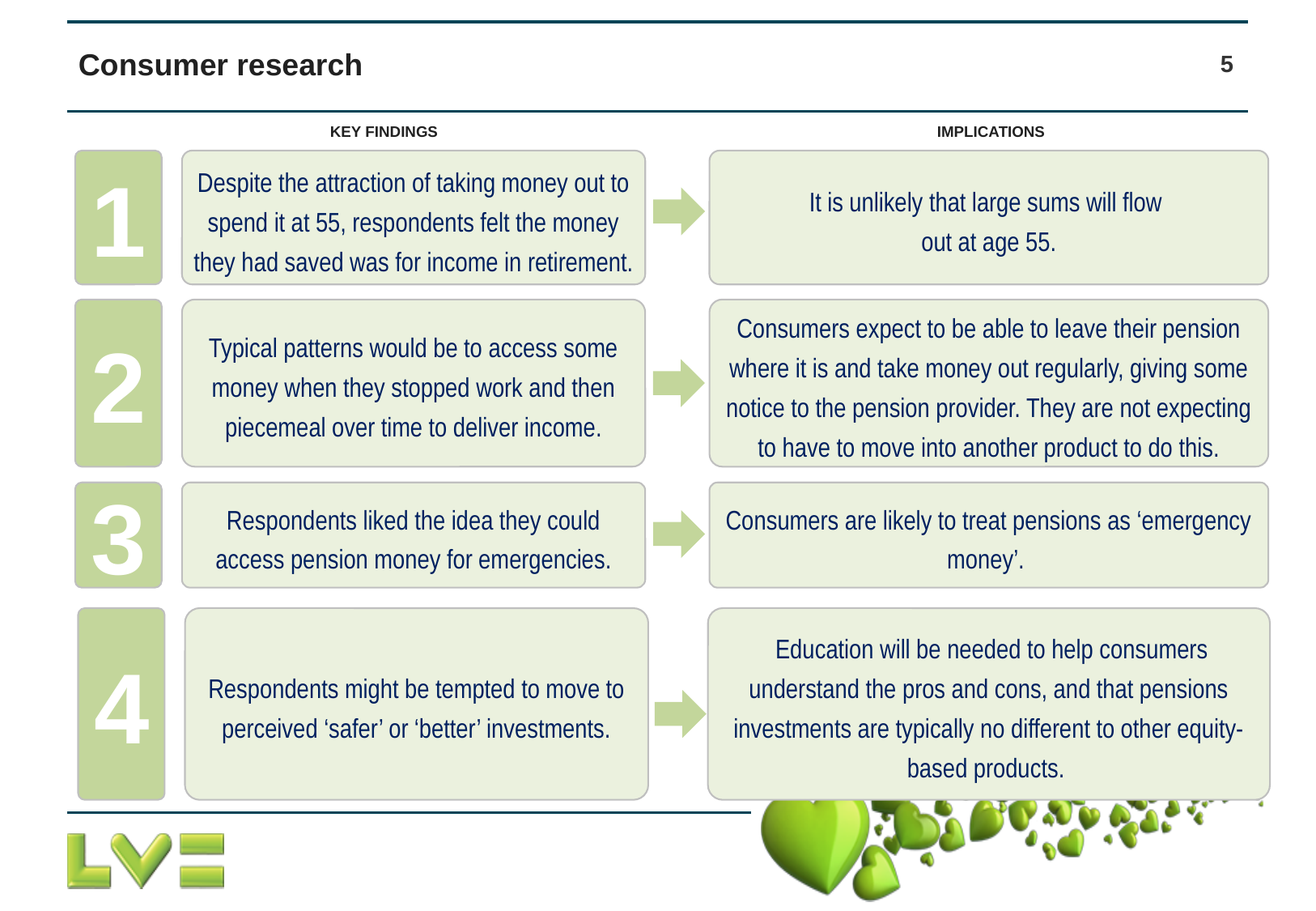

Consumer research

5
KEY FINDINGS					IMPLICATIONS
1
Despite the attraction of taking money out to spend it at 55, respondents felt the money they had saved was for income in retirement.
It is unlikely that large sums will flow
out at age 55.

2
Typical patterns would be to access some money when they stopped work and then piecemeal over time to deliver income.
Consumers expect to be able to leave their pension where it is and take money out regularly, giving some notice to the pension provider. They are not expecting to have to move into another product to do this.

3
Respondents liked the idea they could access pension money for emergencies.
Consumers are likely to treat pensions as ‘emergency money’.

 Education will be needed to help consumers understand the pros and cons, and that pensions investments are typically no different to other equity-based products.
4
Respondents might be tempted to move to perceived ‘safer’ or ‘better’ investments.